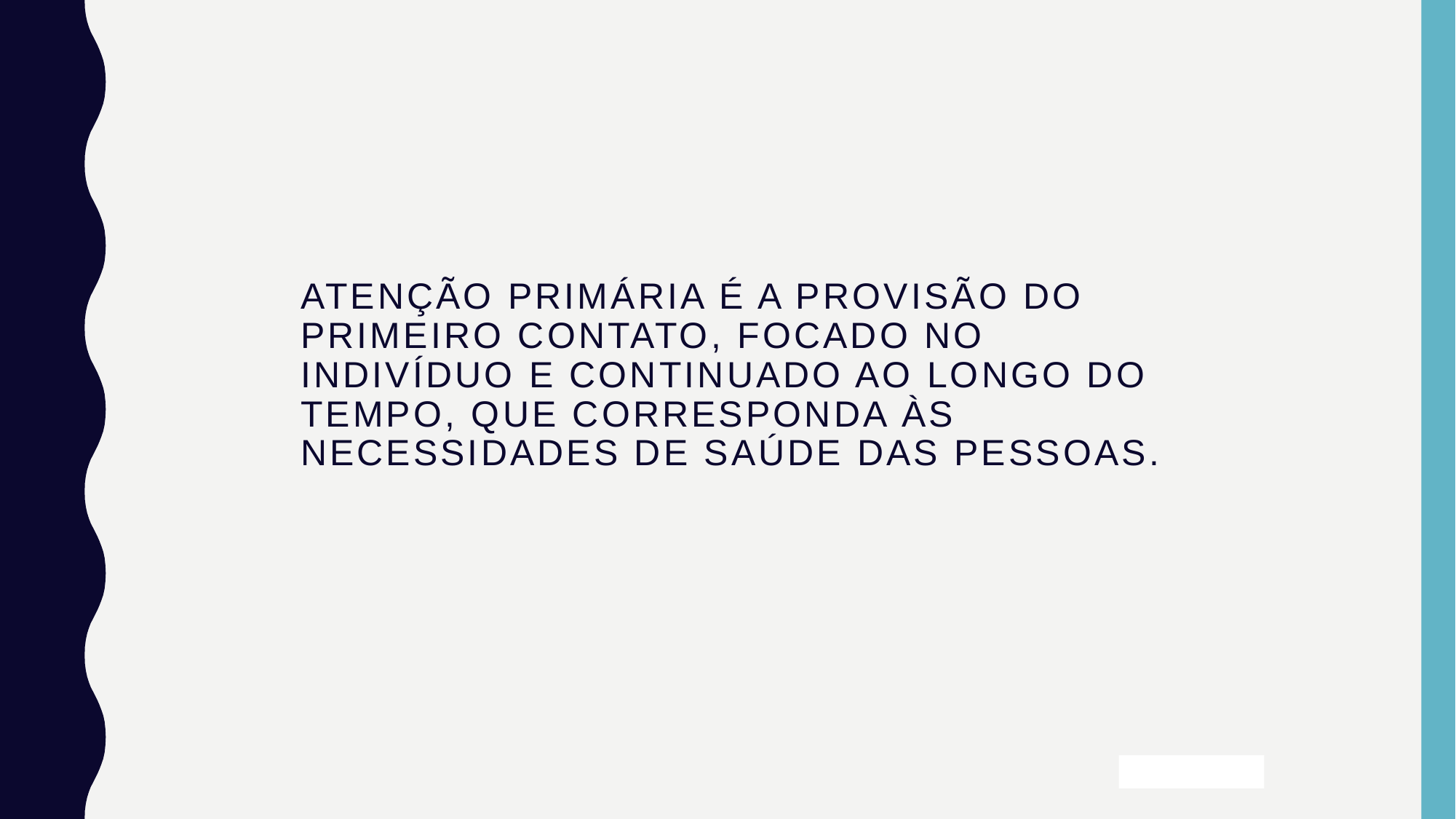

# Atenção Primária é a provisão do primeiro contato, focado no indivíduo e continuado ao longo do tempo, que corresponda às necessidades de saúde das pessoas.
Starfield 09/04